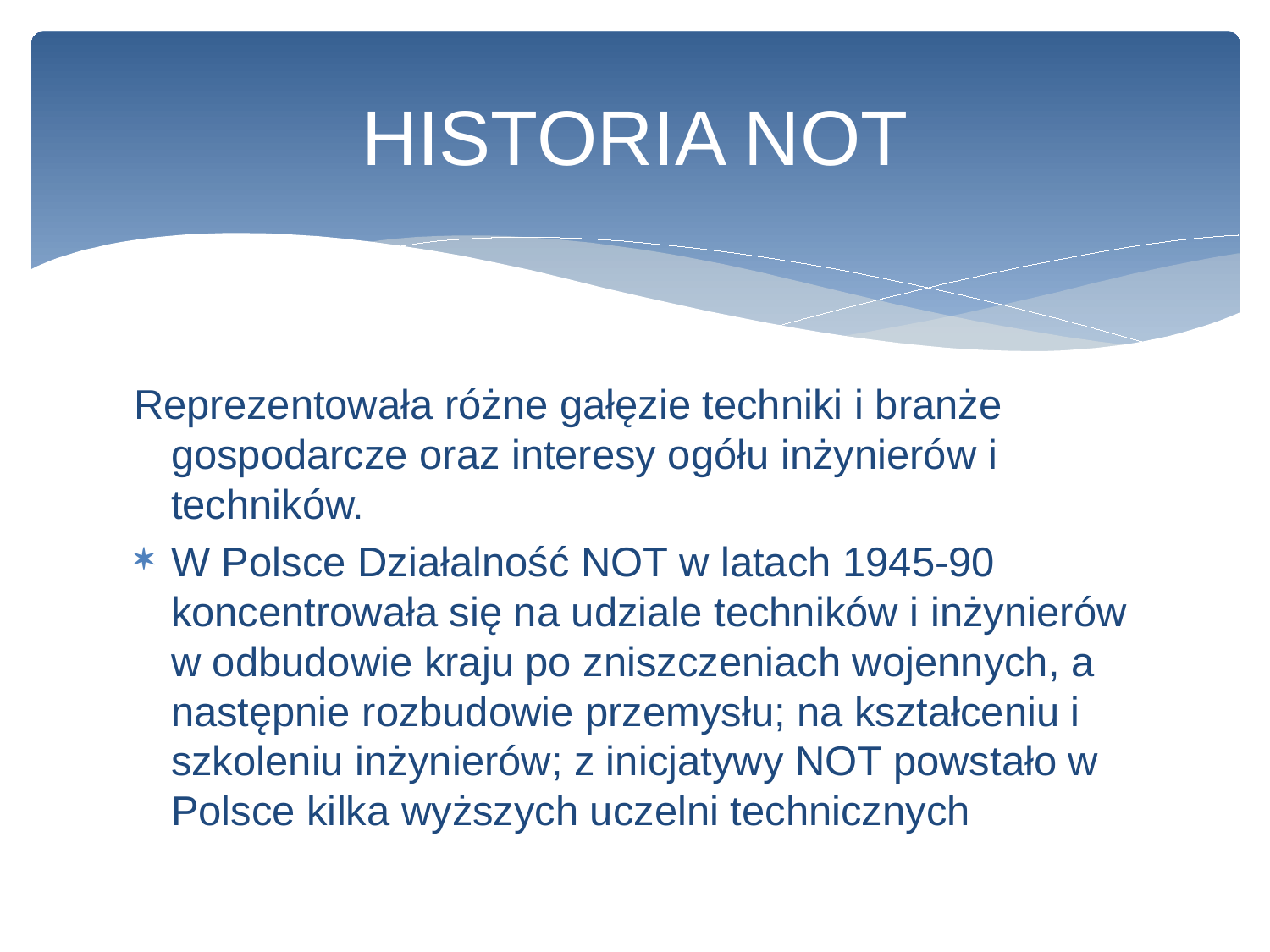

# HISTORIA NOT
Reprezentowała różne gałęzie techniki i branże gospodarcze oraz interesy ogółu inżynierów i techników.
W Polsce Działalność NOT w latach 1945-90 koncentrowała się na udziale techników i inżynierów w odbudowie kraju po zniszczeniach wojennych, a następnie rozbudowie przemysłu; na kształceniu i szkoleniu inżynierów; z inicjatywy NOT powstało w Polsce kilka wyższych uczelni technicznych